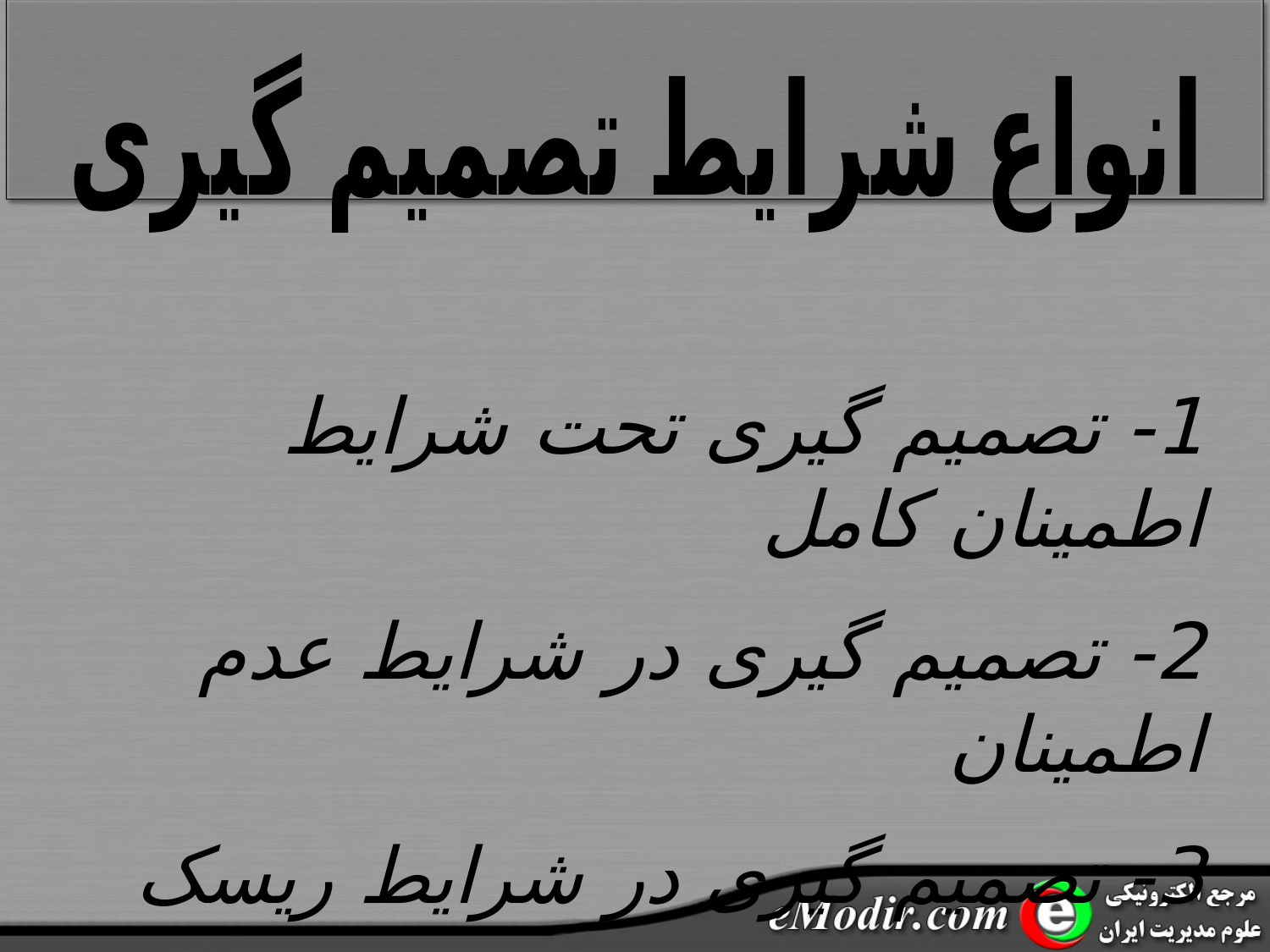

انواع شرایط تصمیم گیری
1- تصمیم گیری تحت شرایط اطمینان کامل
2- تصمیم گیری در شرایط عدم اطمینان
3- تصمیم گیری در شرایط ریسک